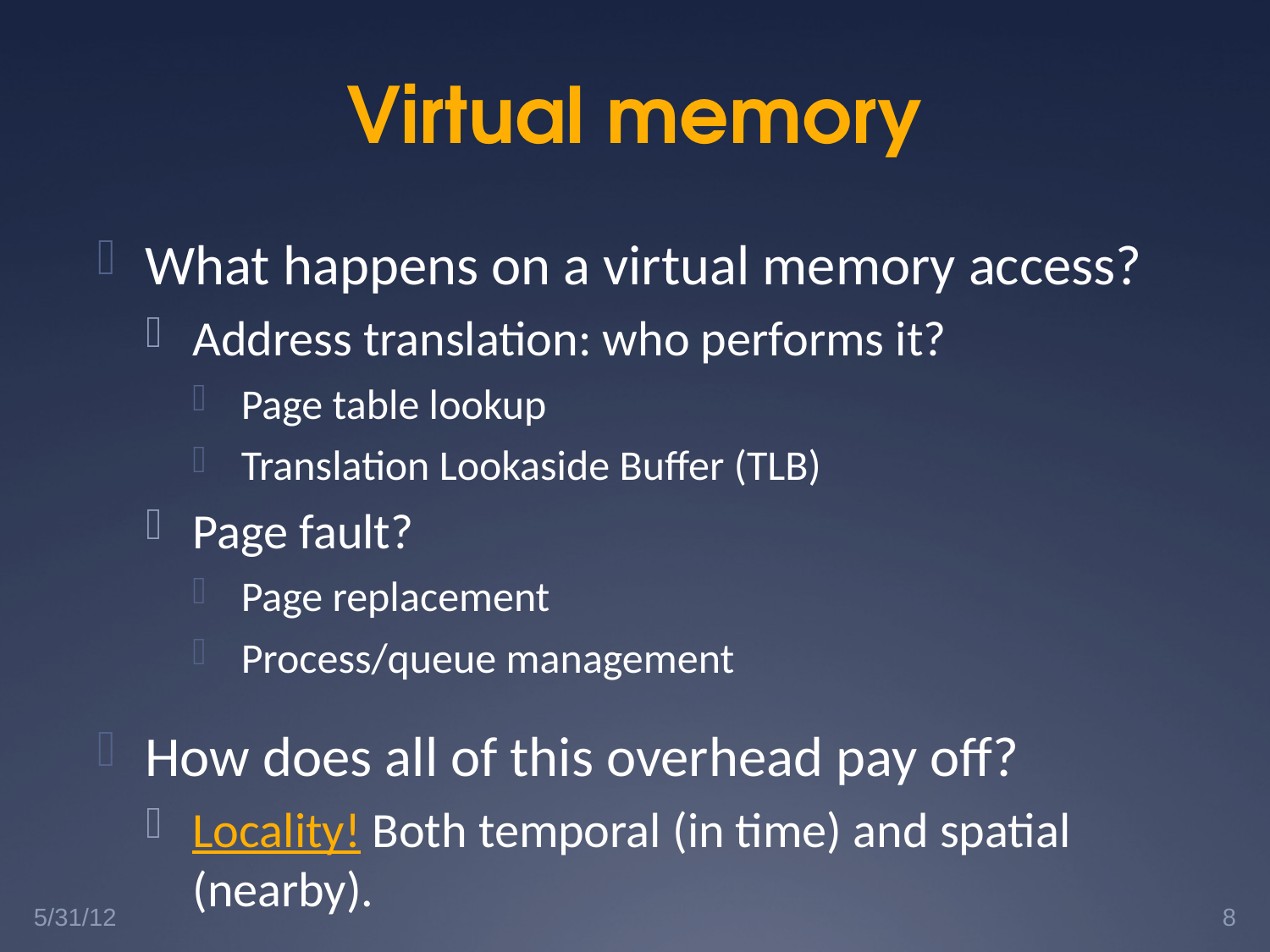

# Virtual memory
What happens on a virtual memory access?
Address translation: who performs it?
Page table lookup
Translation Lookaside Buffer (TLB)
Page fault?
Page replacement
Process/queue management
How does all of this overhead pay off?
Locality! Both temporal (in time) and spatial (nearby).
5/31/12
8